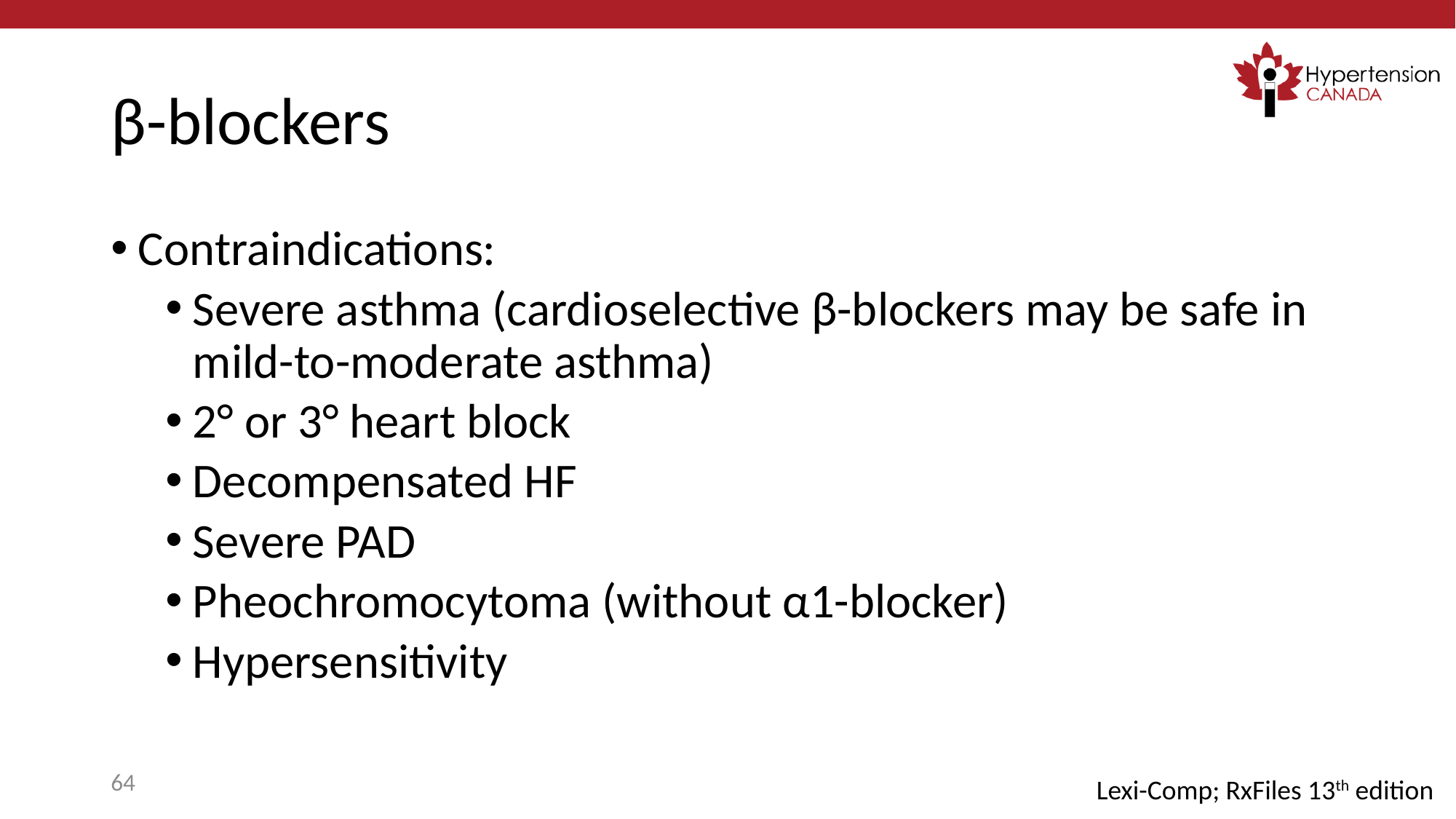

# β-blockers
Contraindications:
Severe asthma (cardioselective β-blockers may be safe in mild-to-moderate asthma)
2° or 3° heart block
Decompensated HF
Severe PAD
Pheochromocytoma (without α1-blocker)
Hypersensitivity
64
Lexi-Comp; RxFiles 13th edition